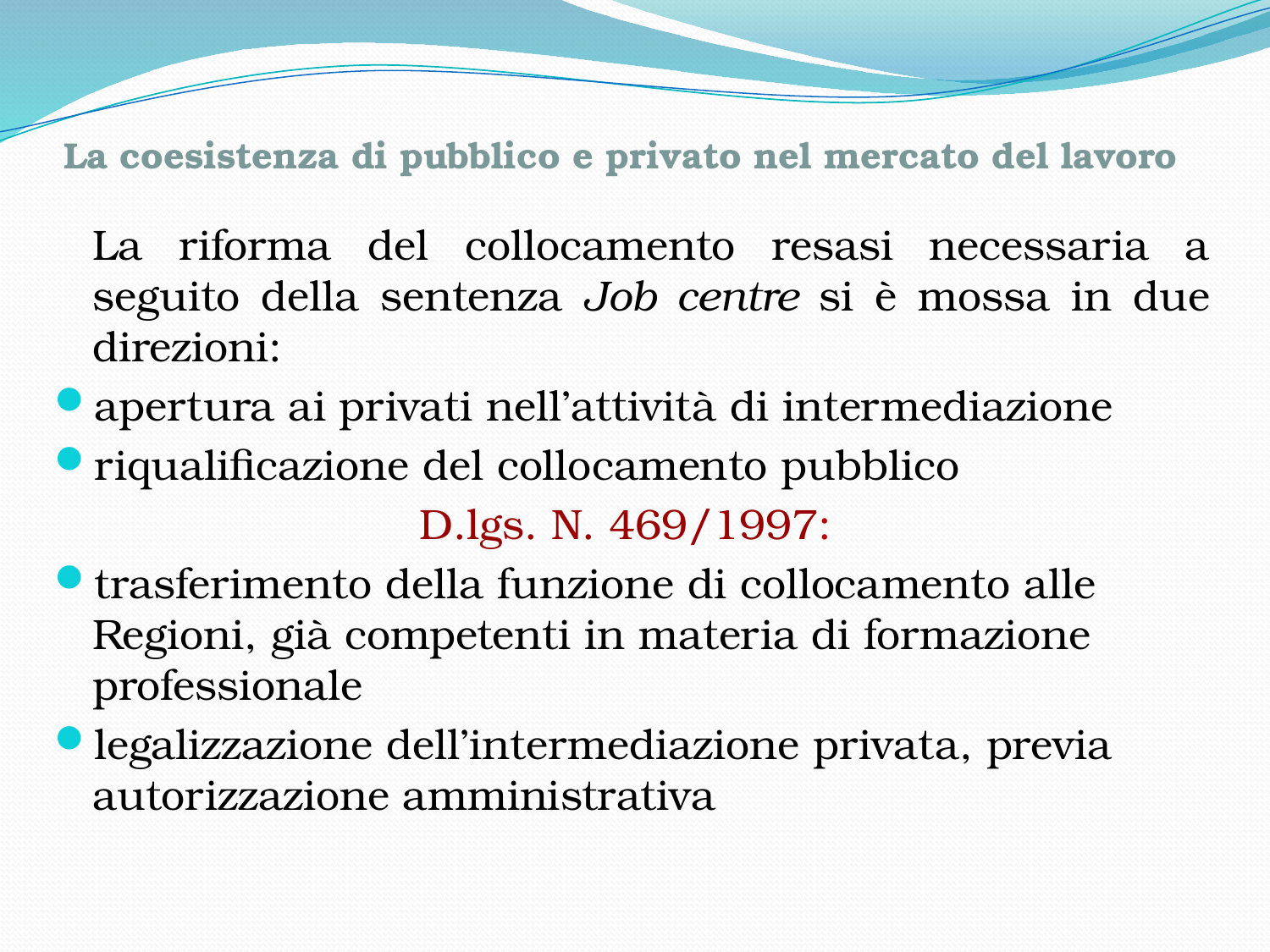

# La coesistenza di pubblico e privato nel mercato del lavoro
	La riforma del collocamento resasi necessaria a seguito della sentenza Job centre si è mossa in due direzioni:
apertura ai privati nell’attività di intermediazione
riqualificazione del collocamento pubblico
D.lgs. N. 469/1997:
trasferimento della funzione di collocamento alle Regioni, già competenti in materia di formazione professionale
legalizzazione dell’intermediazione privata, previa autorizzazione amministrativa